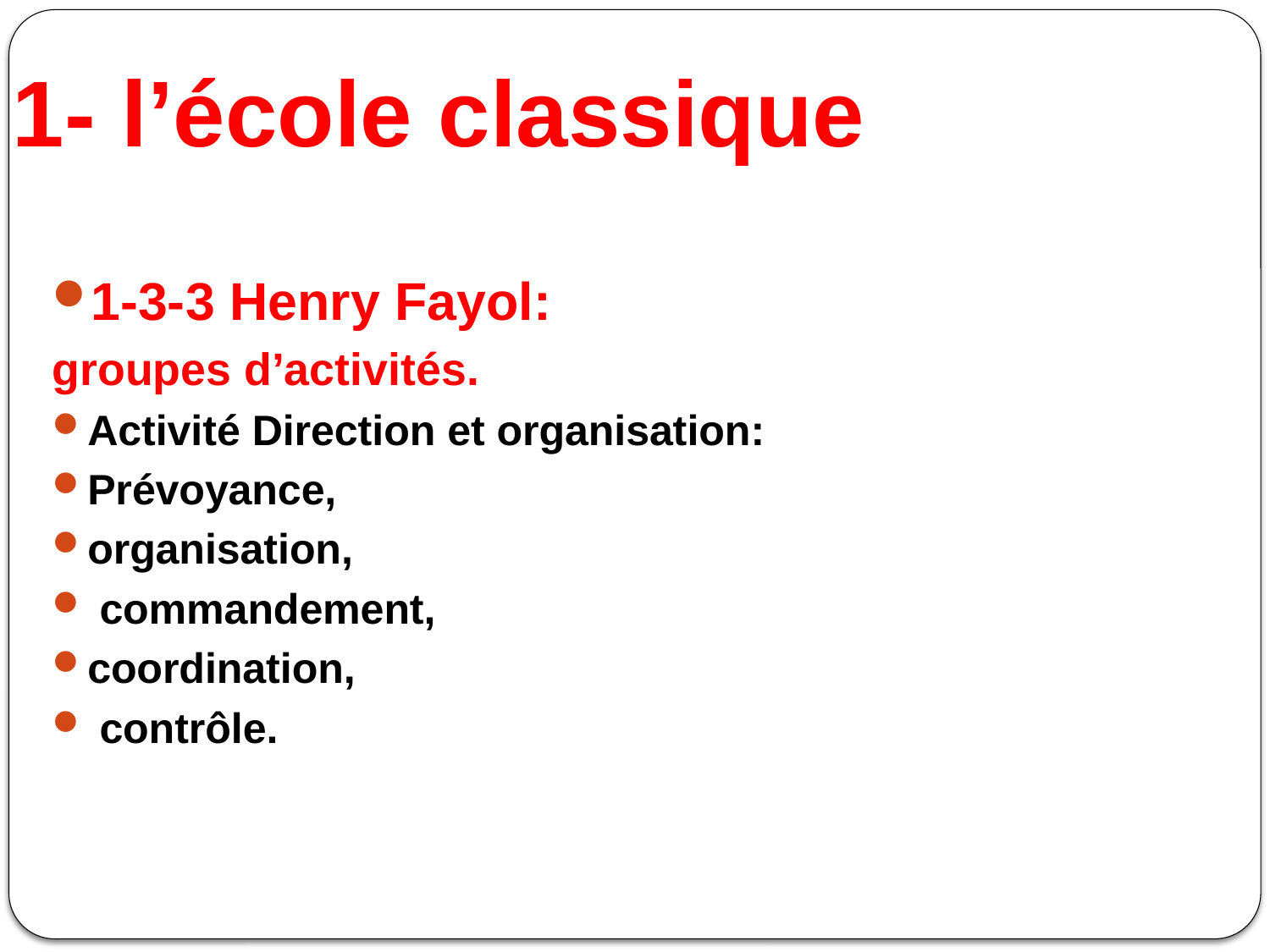

# 1- l’école classique

1-3-3 Henry Fayol:
groupes d’activités.
Activité Direction et organisation:
Prévoyance,
organisation,
 commandement,
coordination,
 contrôle.